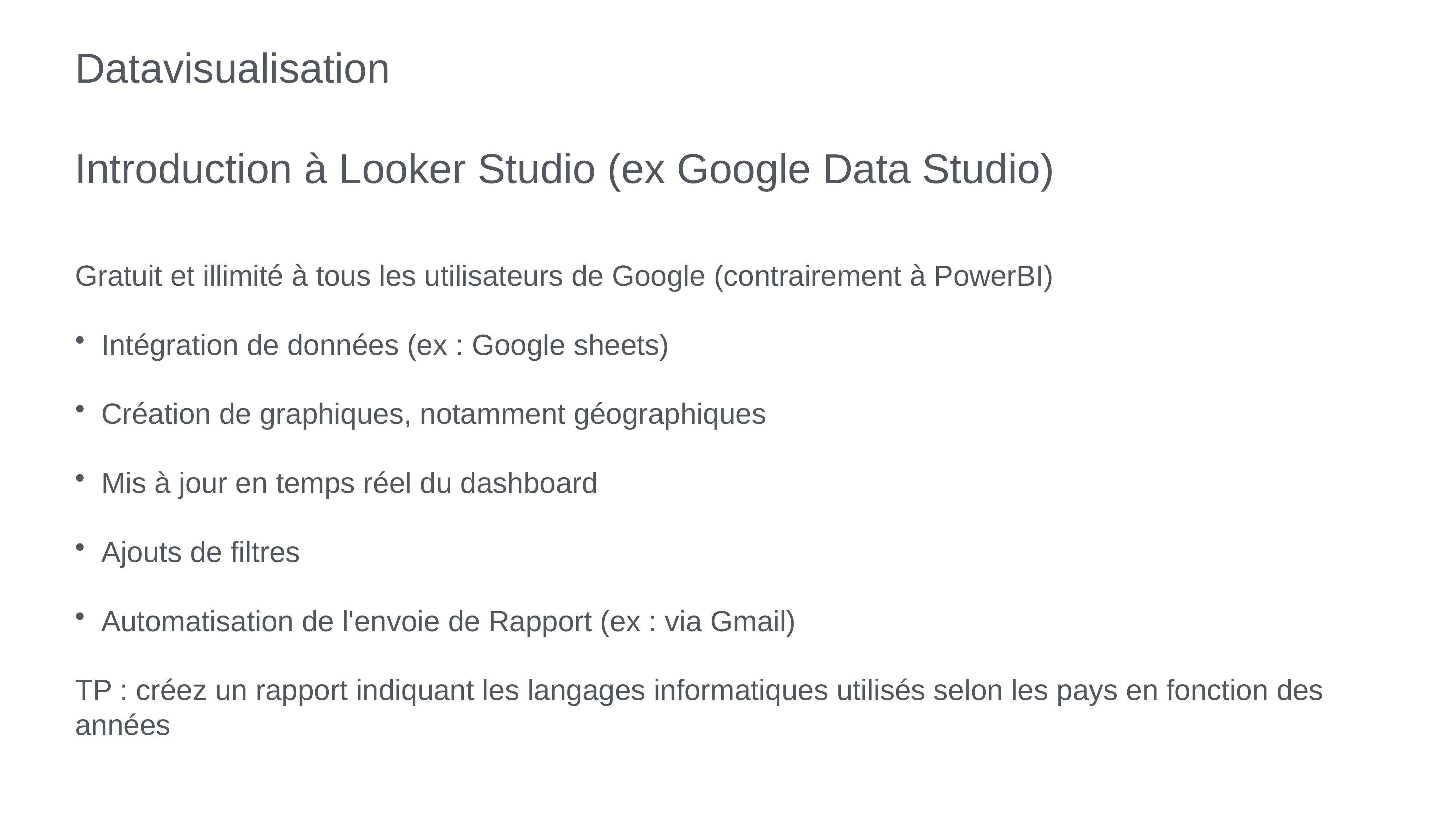

# Datavisualisation
Introduction à Looker Studio (ex Google Data Studio)
Gratuit et illimité à tous les utilisateurs de Google (contrairement à PowerBI)
Intégration de données (ex : Google sheets)
Création de graphiques, notamment géographiques
Mis à jour en temps réel du dashboard
Ajouts de filtres
Automatisation de l'envoie de Rapport (ex : via Gmail)
TP : créez un rapport indiquant les langages informatiques utilisés selon les pays en fonction des années